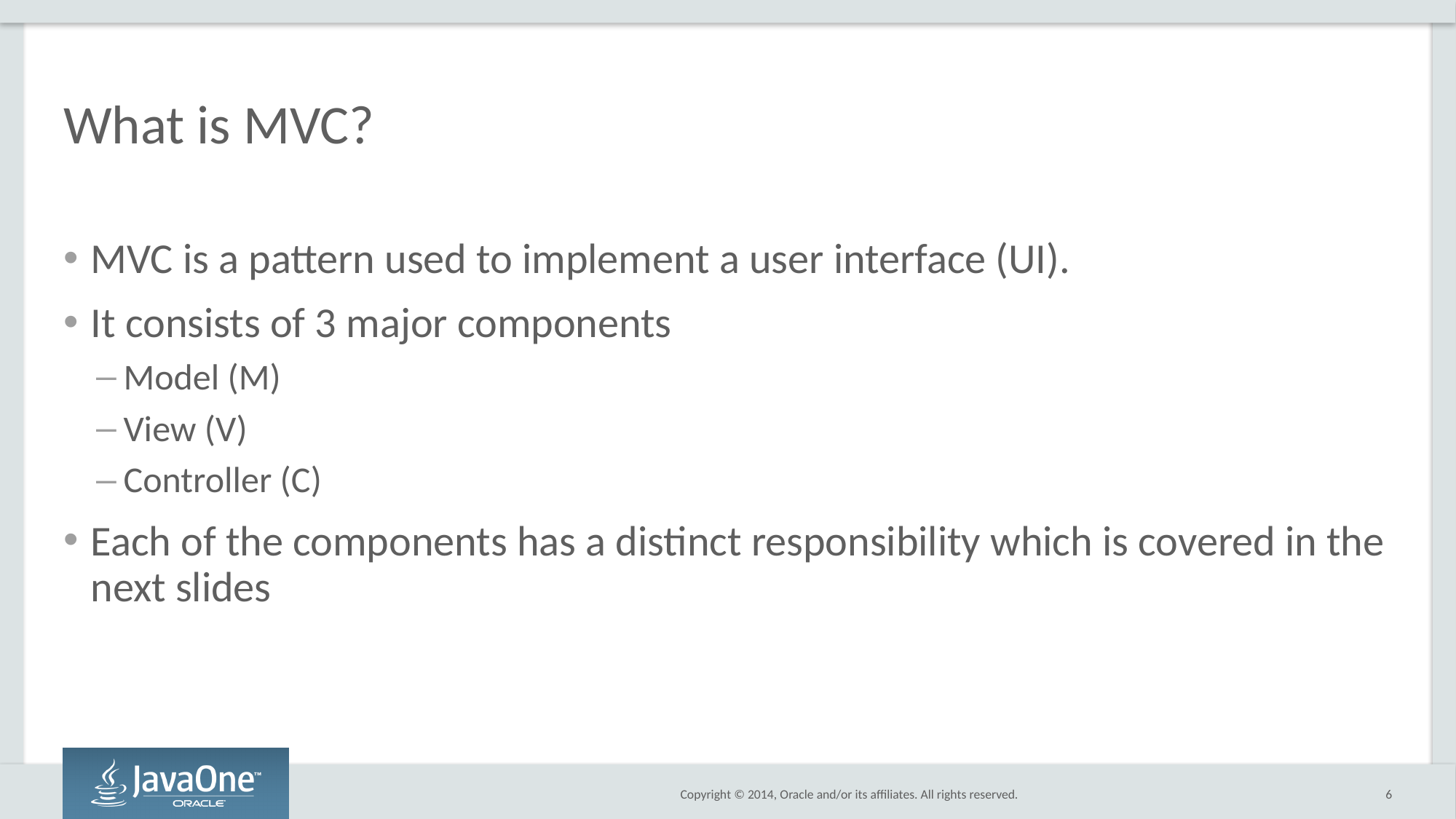

# What is MVC?

MVC is a pattern used to implement a user interface (UI).
It consists of 3 major components
Model (M)
View (V)
Controller (C)
Each of the components has a distinct responsibility which is covered in the next slides

6